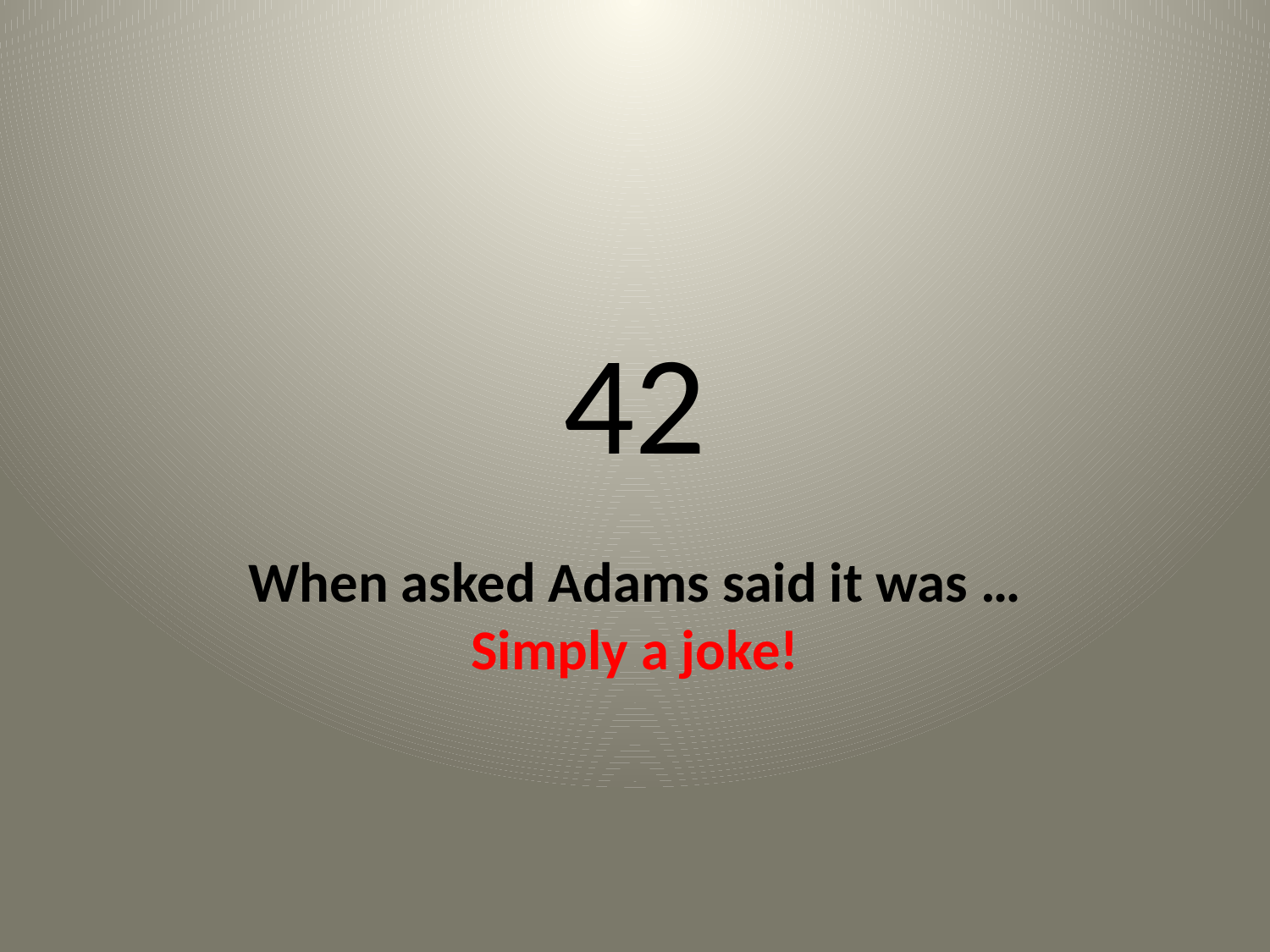

# 42
When asked Adams said it was … Simply a joke!